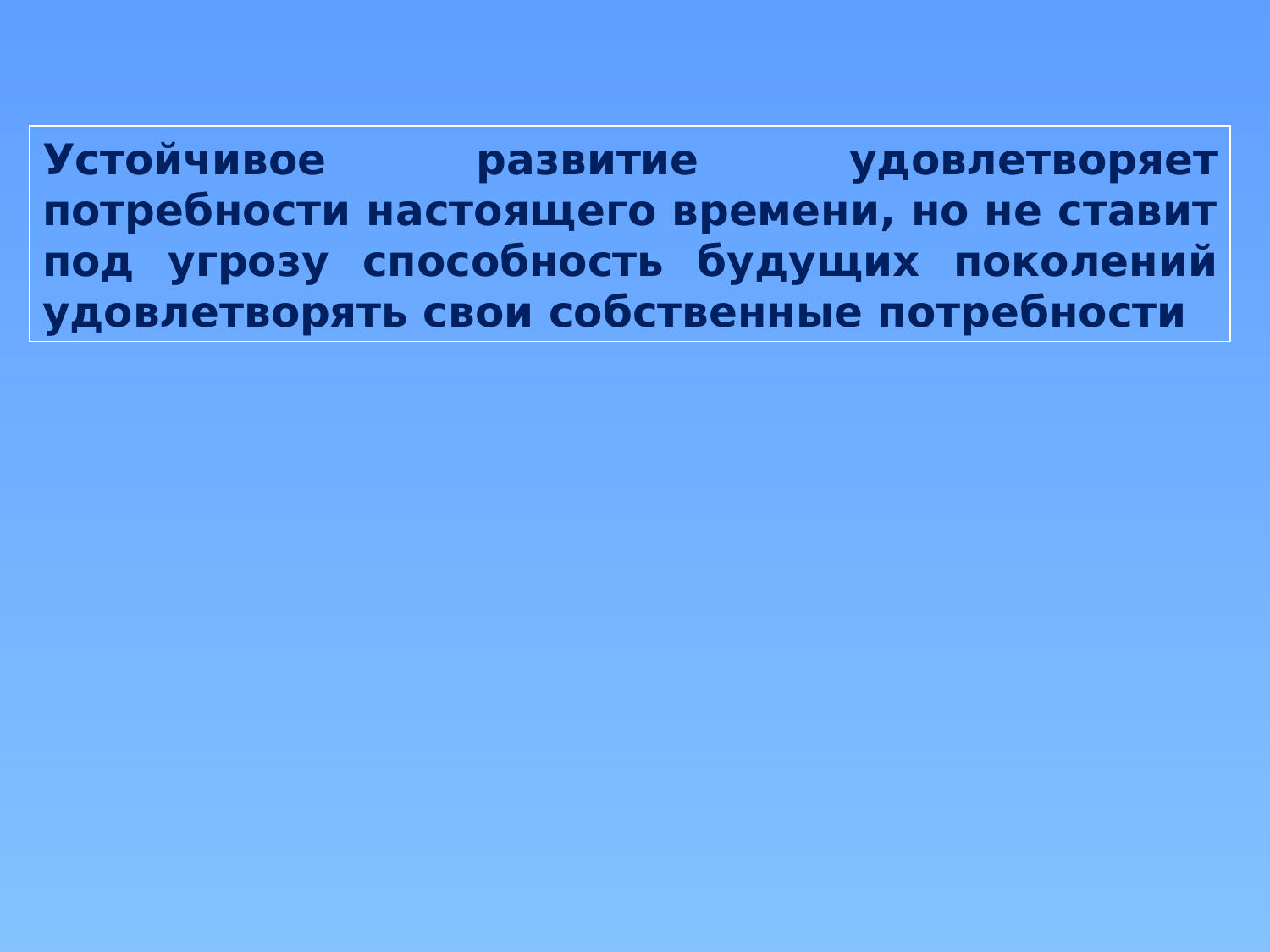

Устойчивое развитие удовлетворяет потребности настоящего времени, но не ставит под угрозу способность будущих поколений удовлетворять свои собственные потребности